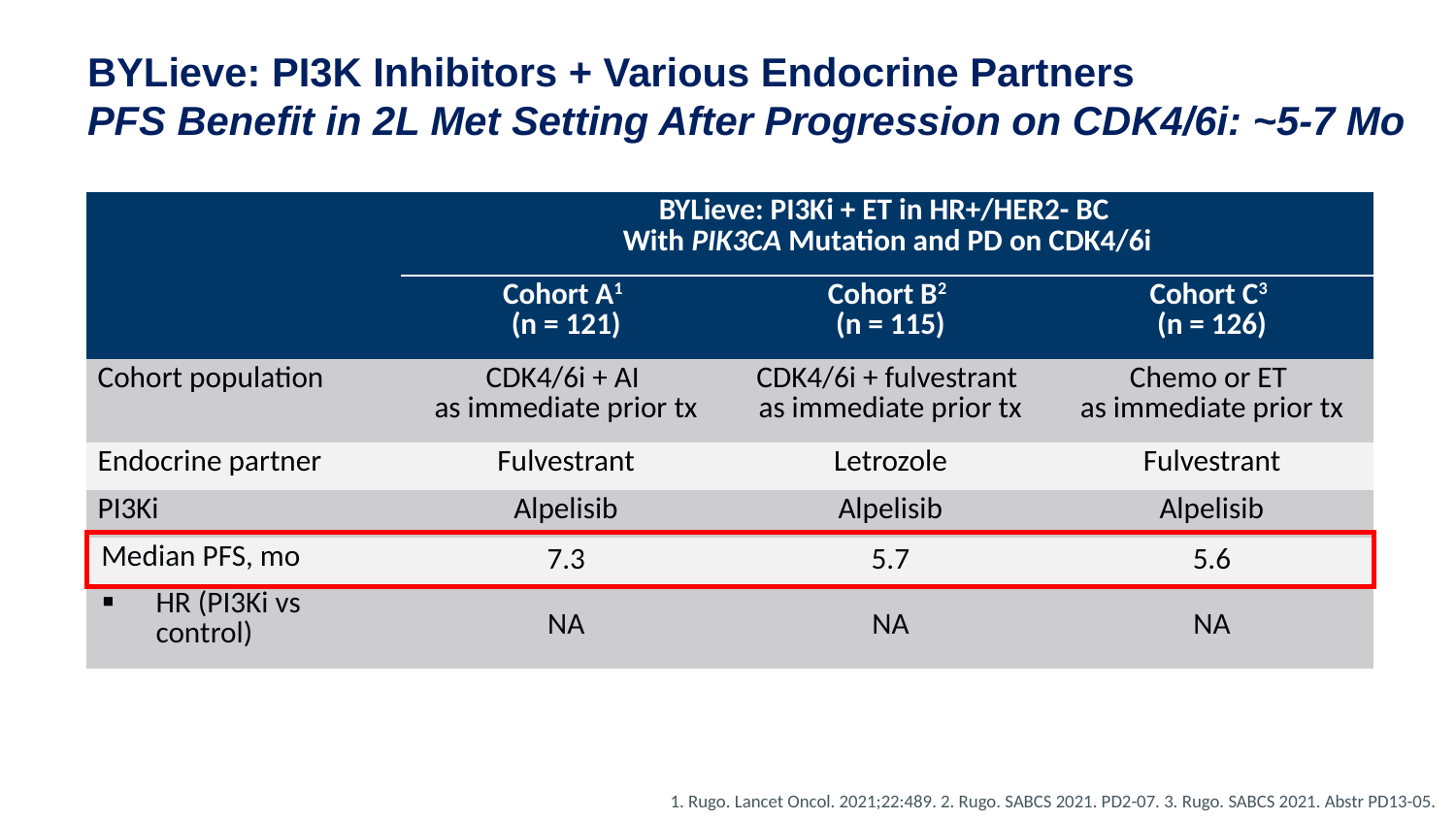

# BYLieve: PI3K Inhibitors + Various Endocrine Partners PFS Benefit in 2L Met Setting After Progression on CDK4/6i: ~5-7 Mo
|  | BYLieve: PI3Ki + ET in HR+/HER2- BC With PIK3CA Mutation and PD on CDK4/6i |  |  |
| --- | --- | --- | --- |
|  | Cohort A1 (n = 121) | Cohort B2 (n = 115) | Cohort C3 (n = 126) |
| Cohort population | CDK4/6i + AI as immediate prior tx | CDK4/6i + fulvestrant as immediate prior tx | Chemo or ET as immediate prior tx |
| Endocrine partner | Fulvestrant | Letrozole | Fulvestrant |
| PI3Ki | Alpelisib | Alpelisib | Alpelisib |
| Median PFS, mo | 7.3 | 5.7 | 5.6 |
| HR (PI3Ki vs control) | NA | NA | NA |

1. Rugo. Lancet Oncol. 2021;22:489. 2. Rugo. SABCS 2021. PD2-07. 3. Rugo. SABCS 2021. Abstr PD13-05.